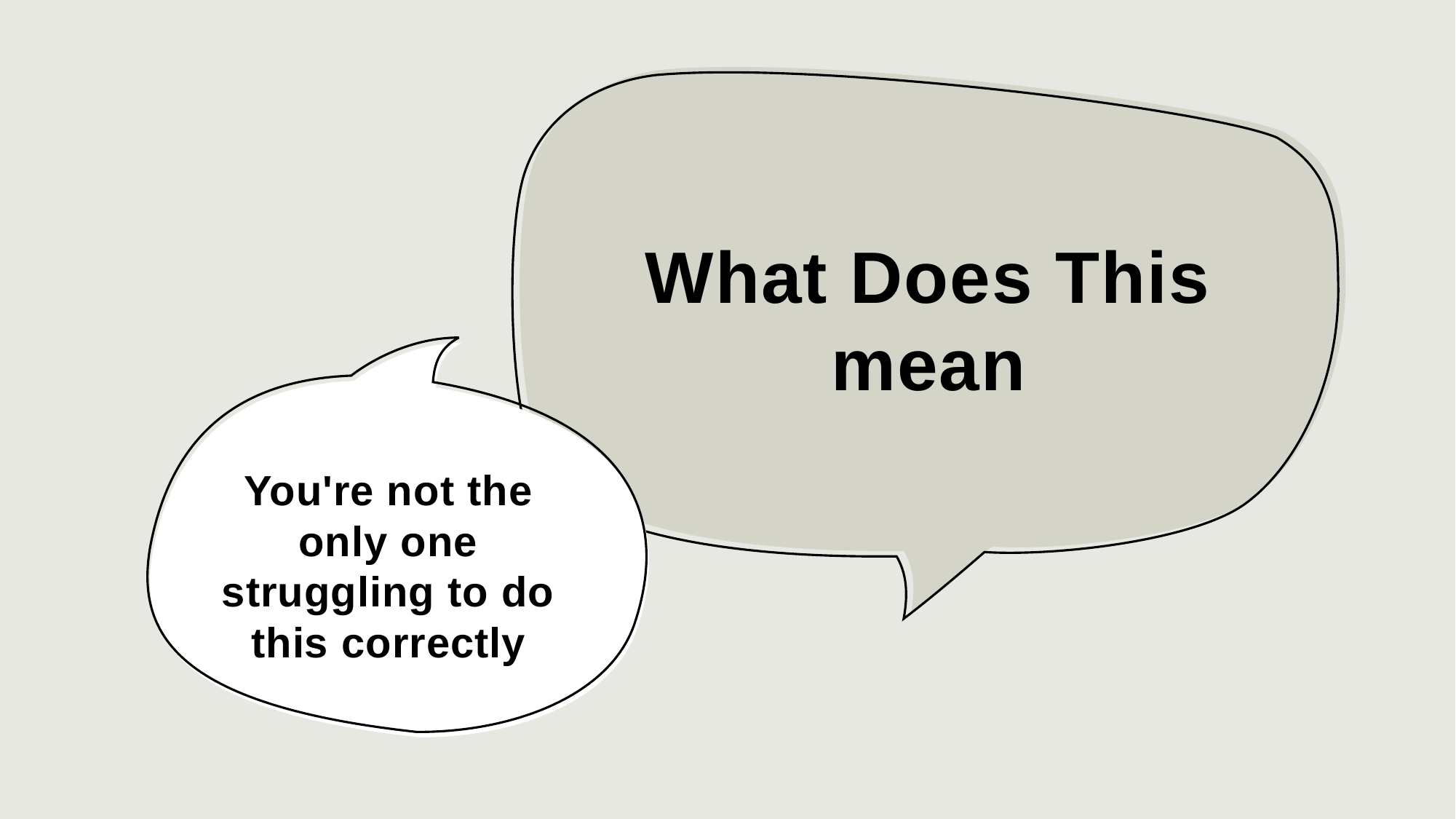

# What Does This mean

You're not the only one struggling to do this correctly